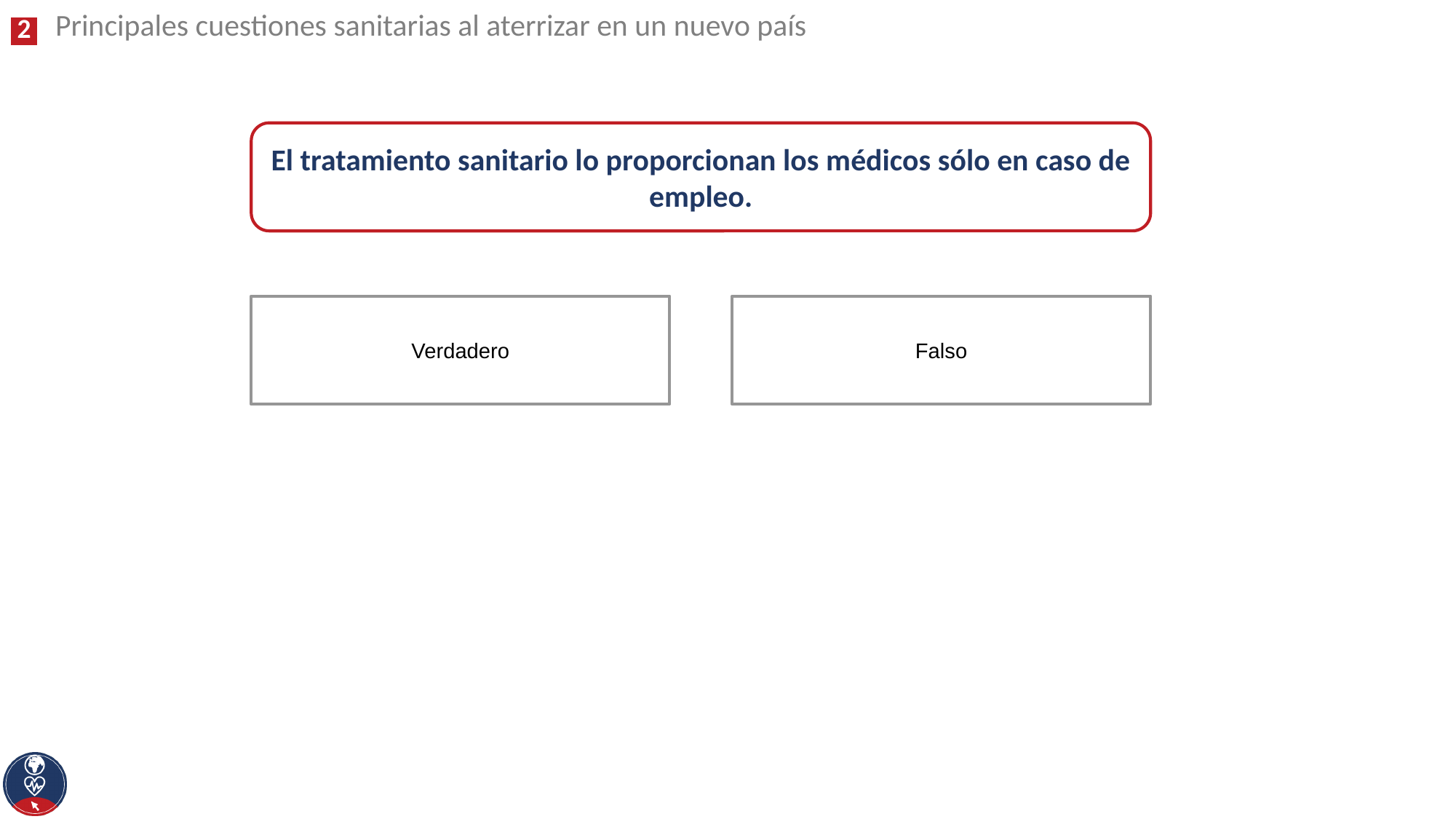

Principales cuestiones sanitarias al aterrizar en un nuevo país
El tratamiento sanitario lo proporcionan los médicos sólo en caso de empleo.
Falso
Verdadero